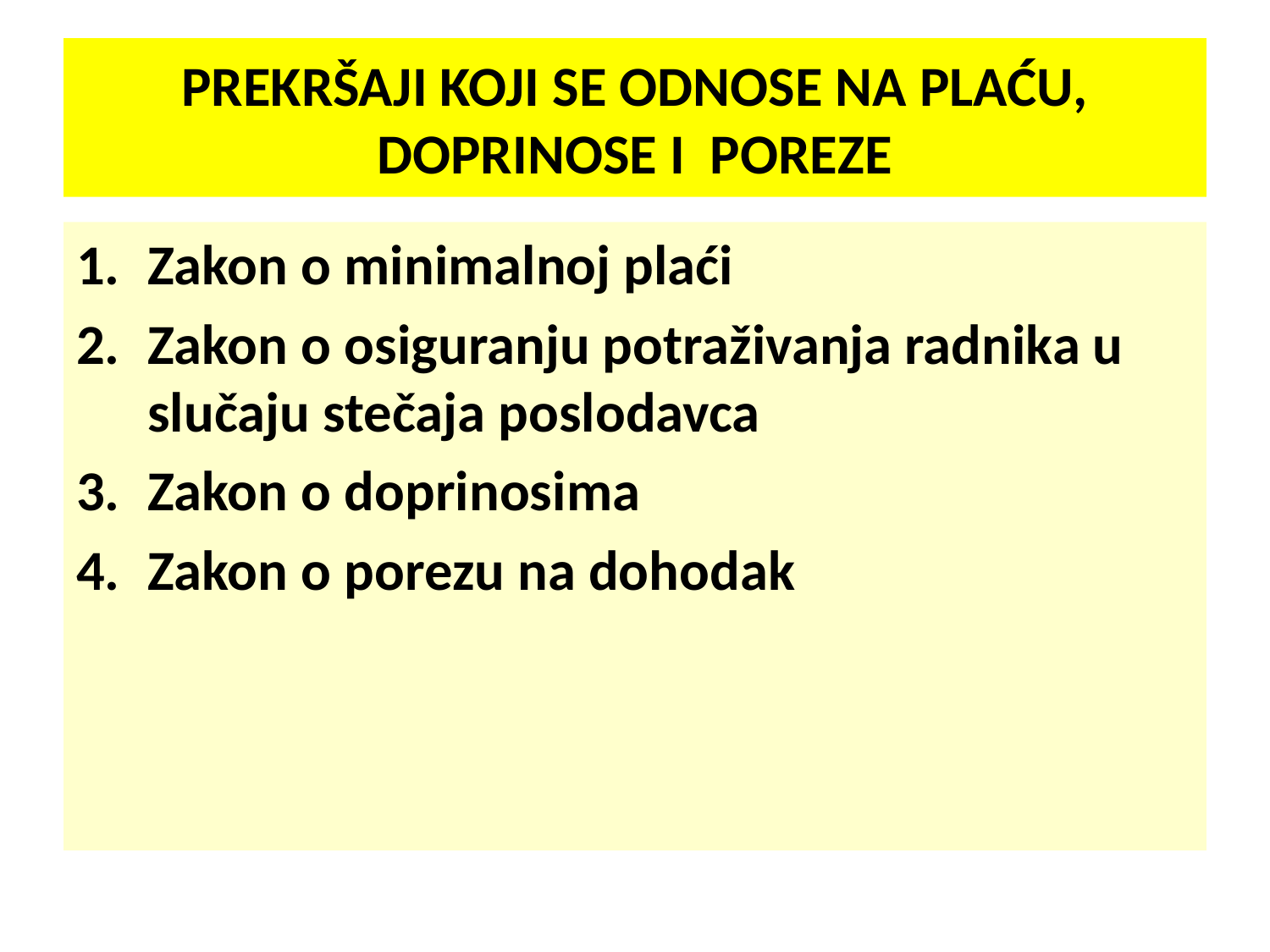

# PREKRŠAJI KOJI SE ODNOSE NA PLAĆU, DOPRINOSE I  POREZE
Zakon o minimalnoj plaći
Zakon o osiguranju potraživanja radnika u slučaju stečaja poslodavca
Zakon o doprinosima
Zakon o porezu na dohodak